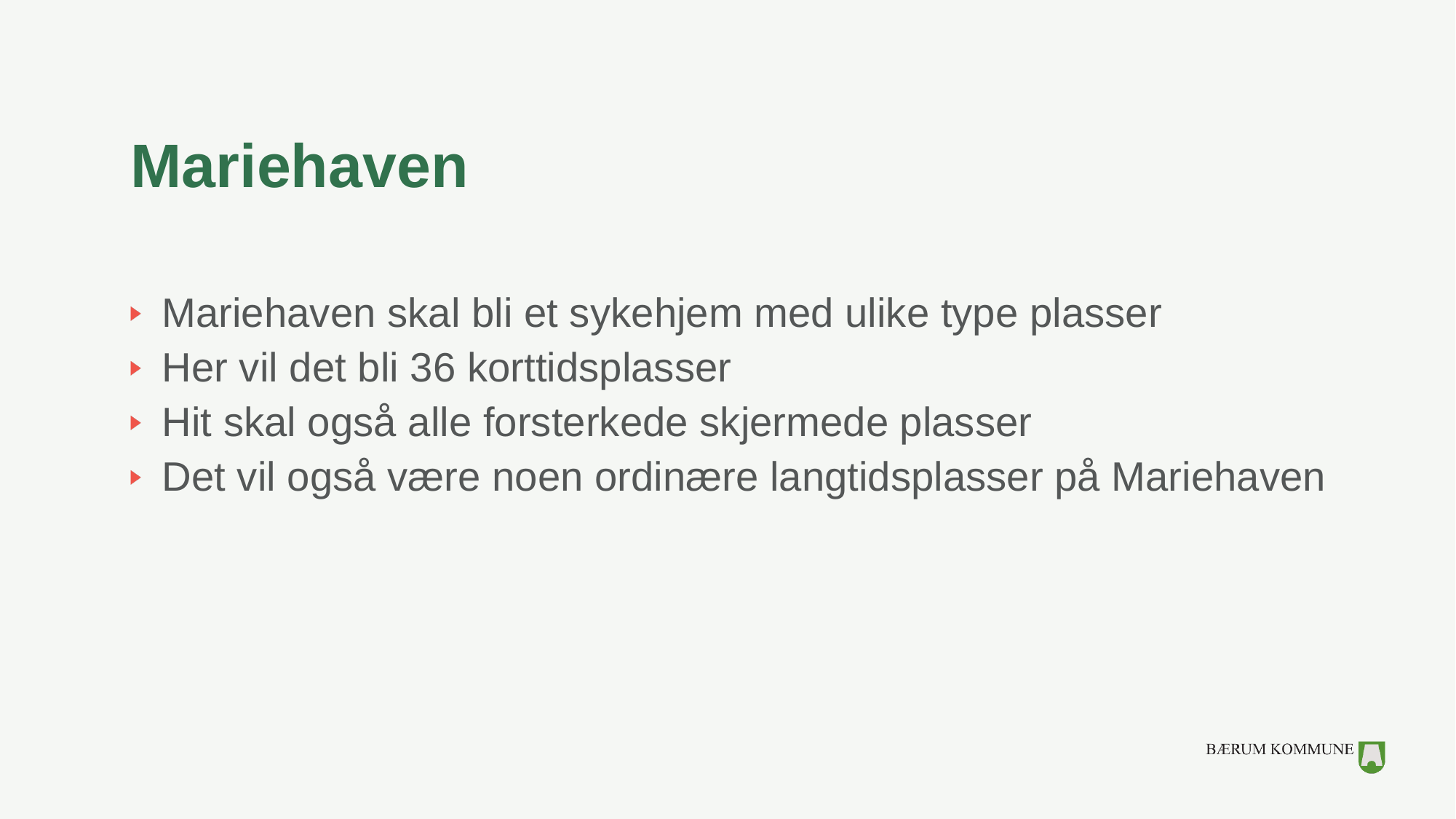

# Mariehaven
Mariehaven skal bli et sykehjem med ulike type plasser
Her vil det bli 36 korttidsplasser
Hit skal også alle forsterkede skjermede plasser
Det vil også være noen ordinære langtidsplasser på Mariehaven